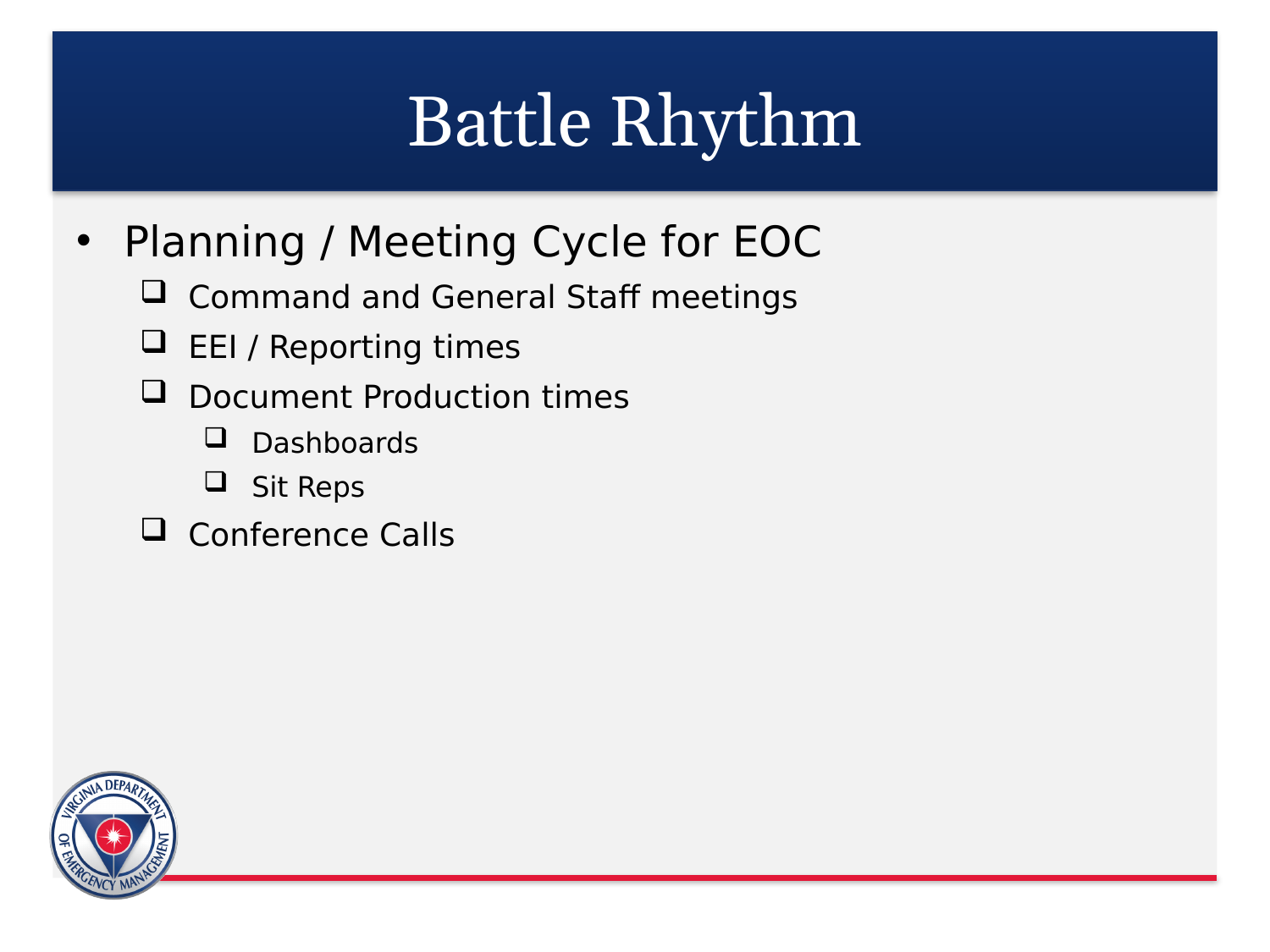

# Battle Rhythm
Planning / Meeting Cycle for EOC
Command and General Staff meetings
EEI / Reporting times
Document Production times
Dashboards
Sit Reps
Conference Calls